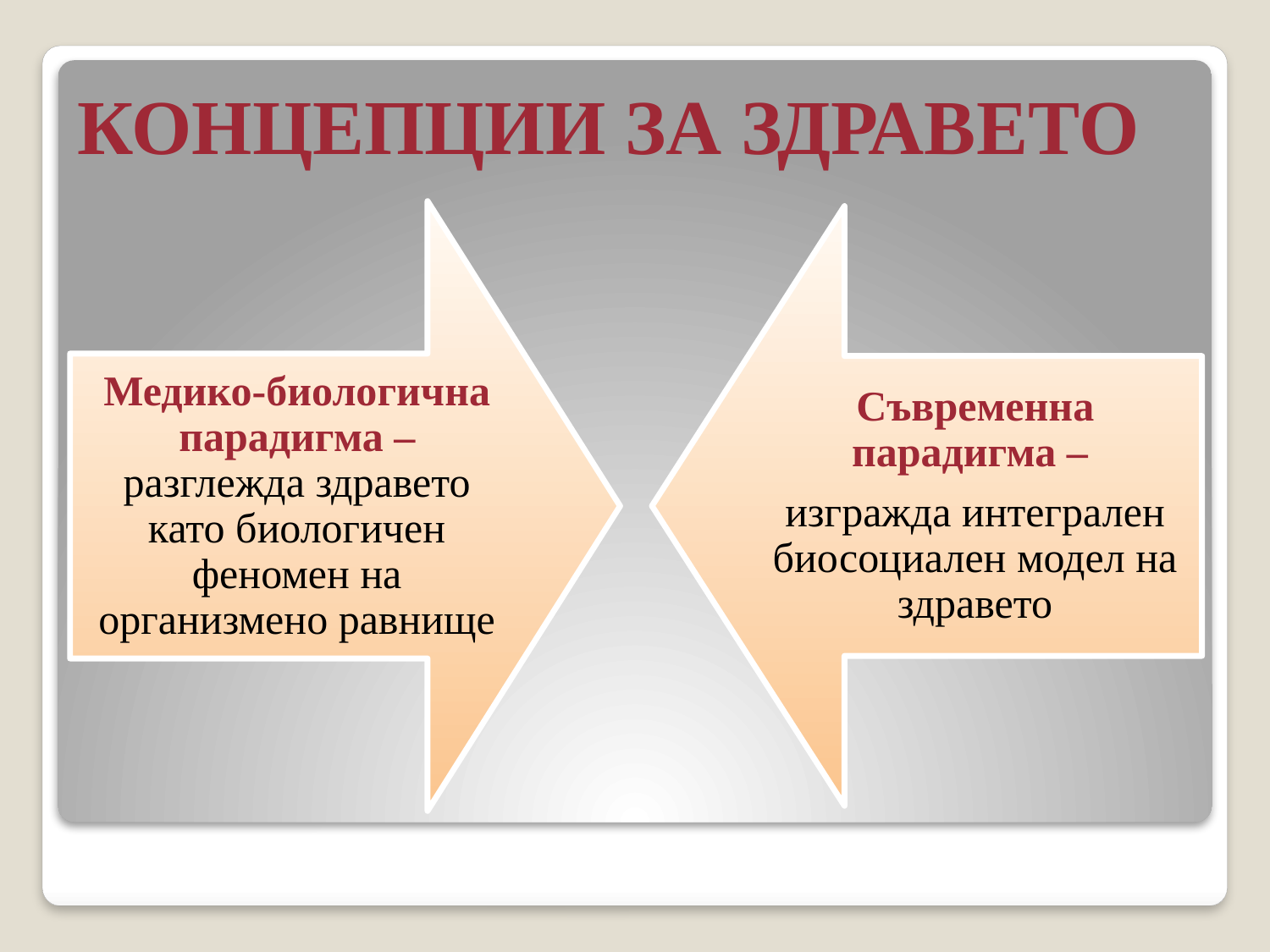

# КОНЦЕПЦИИ ЗА ЗДРАВЕТО

Медико-биологична парадигма – разглежда здравето като биологичен феномен на организмено равнище
Съвременна парадигма –
изгражда интегрален биосоциален модел на здравето